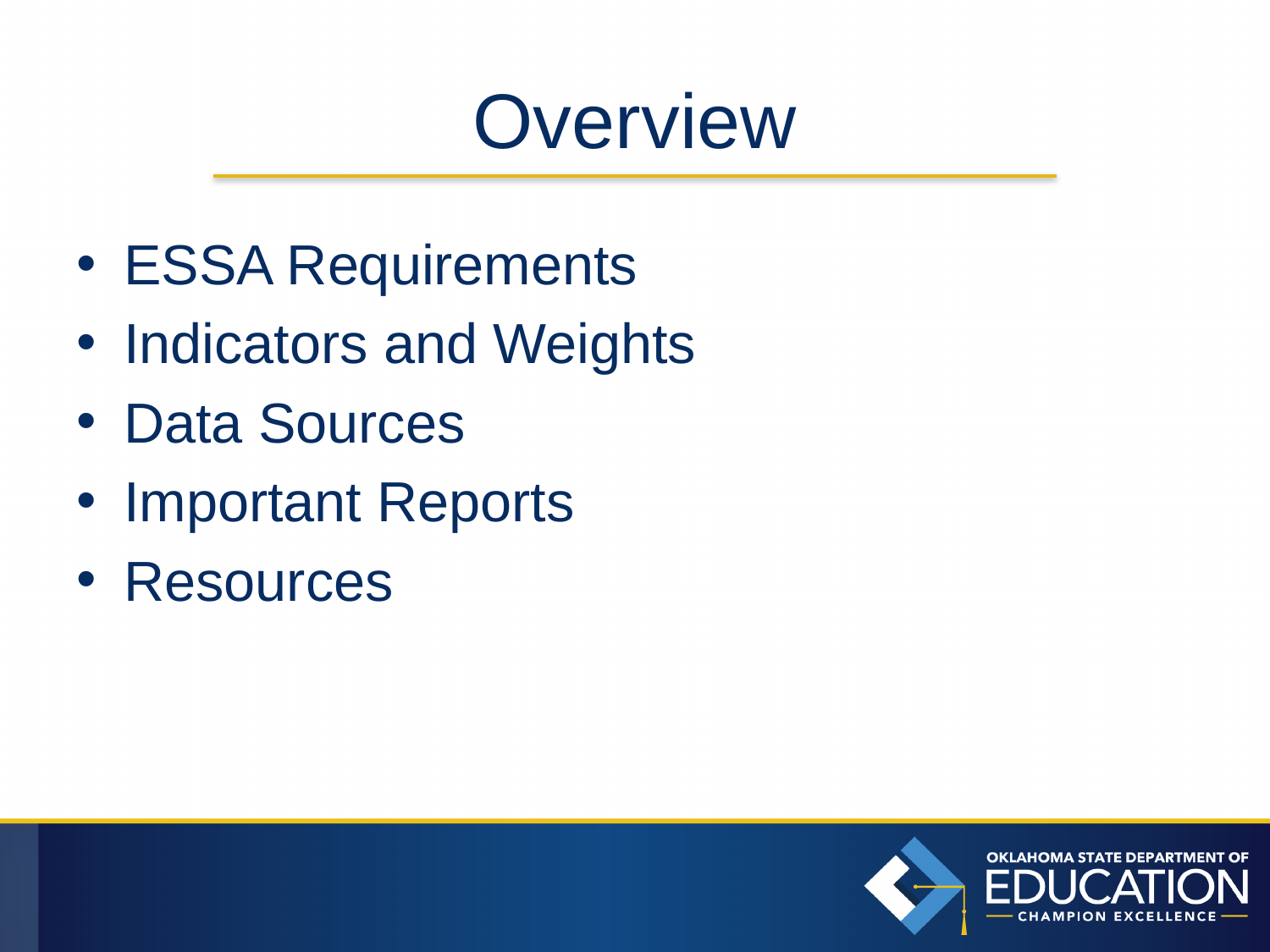

# Overview
ESSA Requirements
Indicators and Weights
Data Sources
Important Reports
Resources